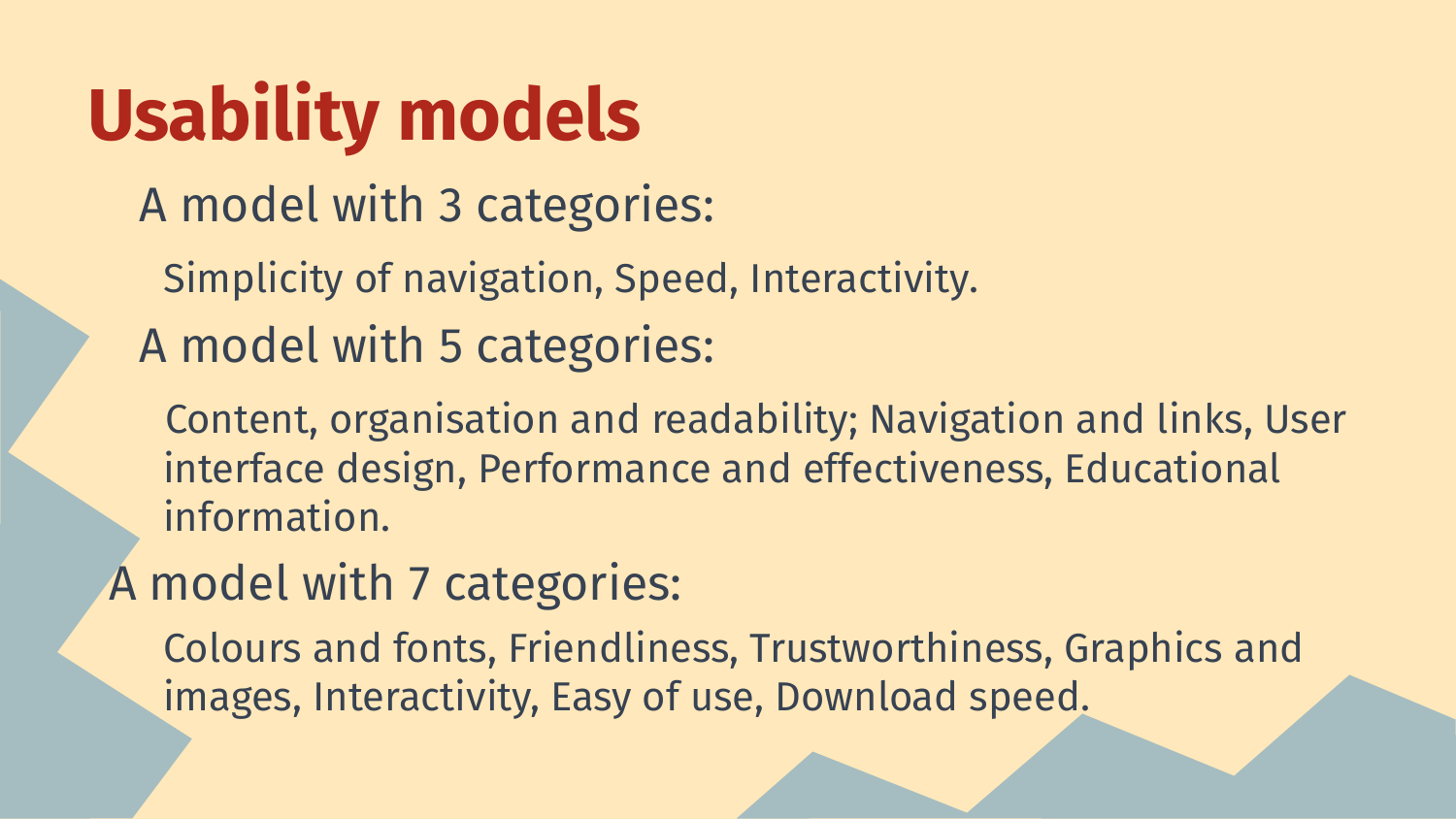

# Usability models
A model with 3 categories:
	Simplicity of navigation, Speed, Interactivity.
A model with 5 categories:
  Content, organisation and readability; Navigation and links, User interface design, Performance and effectiveness, Educational information.
A model with 7 categories:
	Colours and fonts, Friendliness, Trustworthiness, Graphics and images, Interactivity, Easy of use, Download speed.